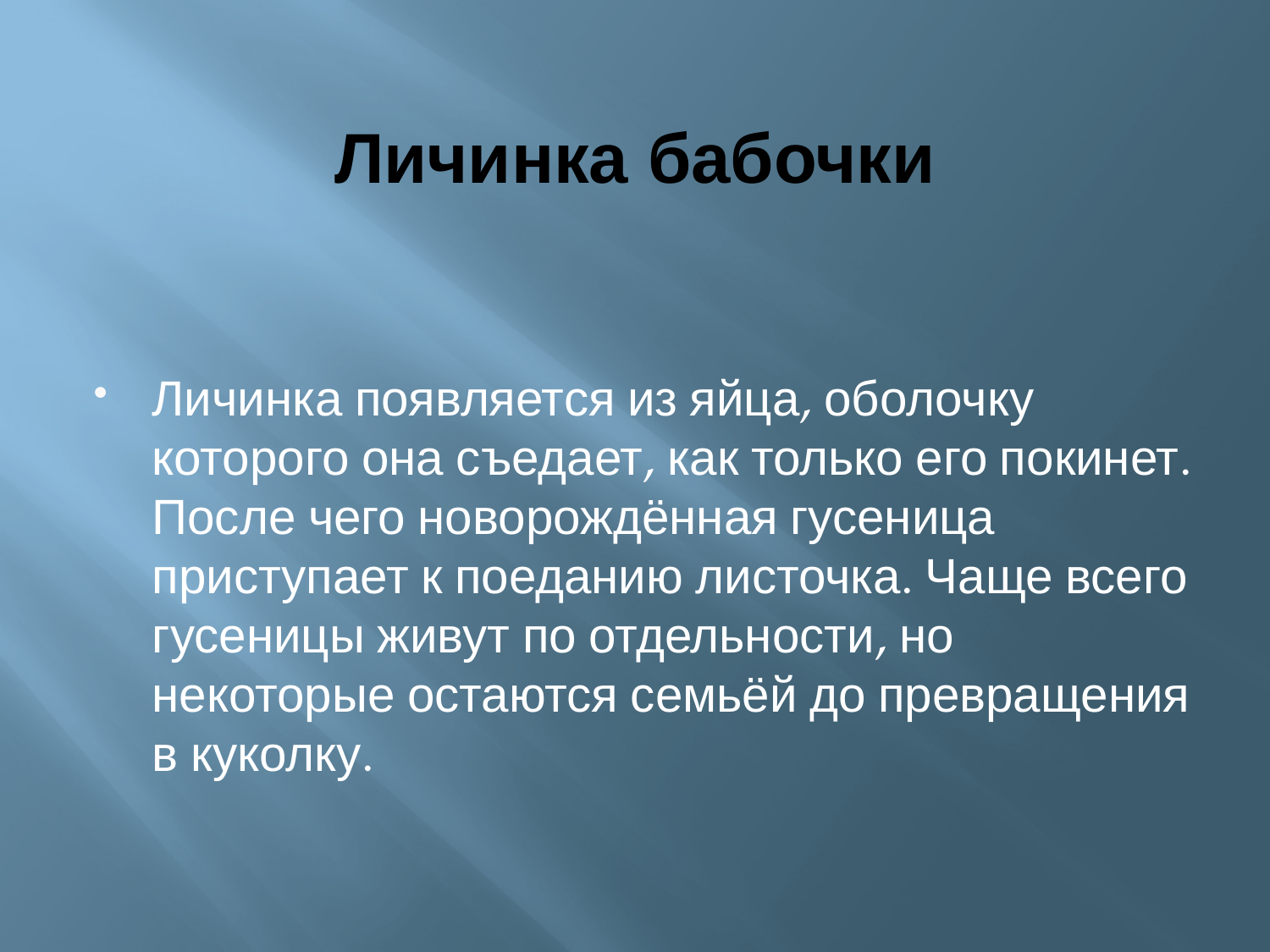

# Личинка бабочки

Личинка появляется из яйца, оболочку которого она съедает, как только его покинет. После чего новорождённая гусеница приступает к поеданию листочка. Чаще всего гусеницы живут по отдельности, но некоторые остаются семьёй до превращения в куколку.